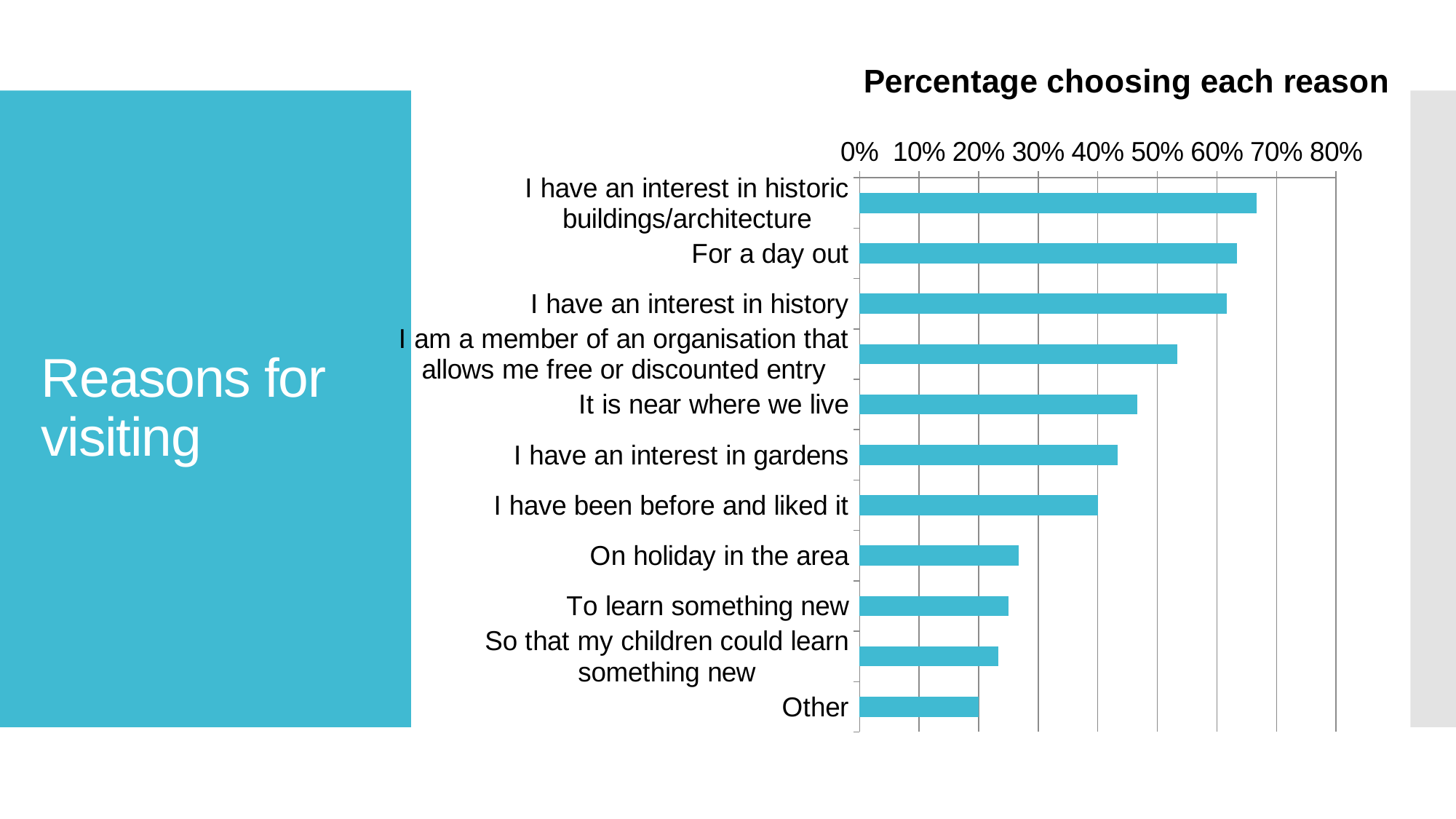

### Chart:

| Category | Percentage choosing each reason |
|---|---|
| I have an interest in historic buildings/architecture | 0.6667000000000002 |
| For a day out | 0.6333000000000001 |
| I have an interest in history | 0.6167000000000001 |
| I am a member of an organisation that allows me free or discounted entry | 0.5333 |
| It is near where we live | 0.4667 |
| I have an interest in gardens | 0.4333000000000001 |
| I have been before and liked it | 0.4 |
| On holiday in the area | 0.26670000000000005 |
| To learn something new | 0.25 |
| So that my children could learn something new | 0.2333 |
| Other | 0.2 |
# Reasons for visiting